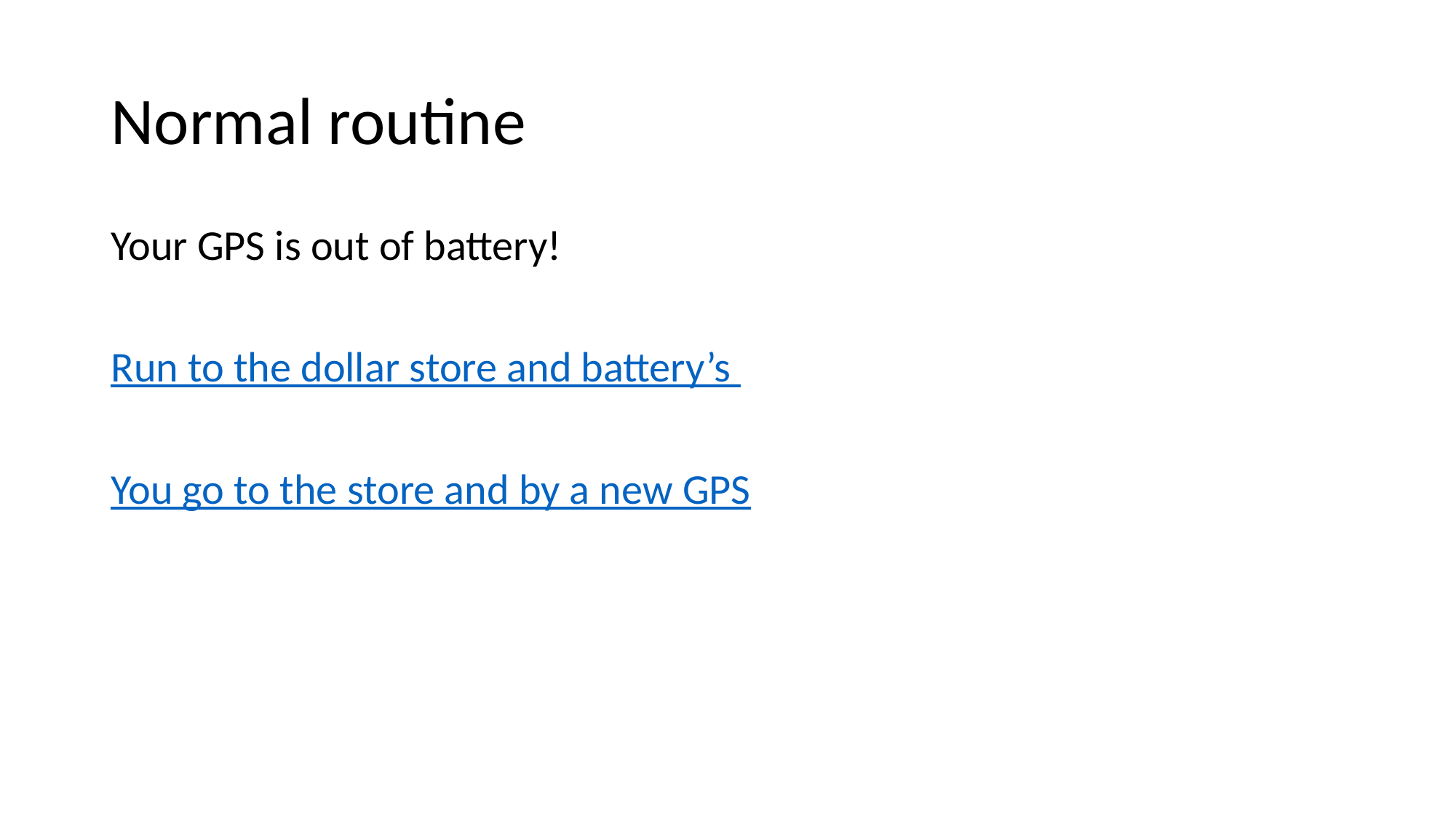

# Normal routine
Your GPS is out of battery!

Run to the dollar store and battery’s

You go to the store and by a new GPS